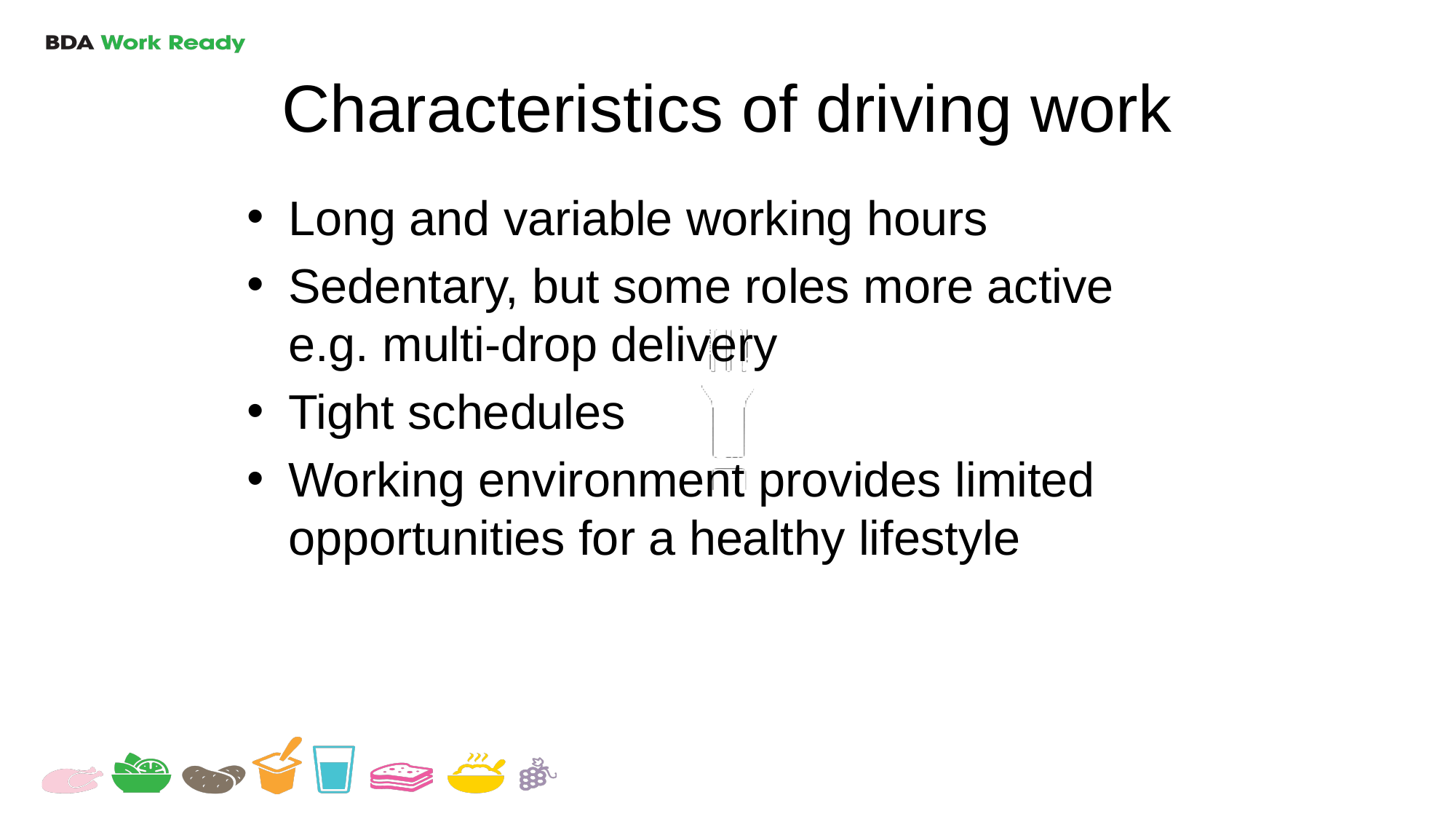

# Characteristics of driving work
Long and variable working hours
Sedentary, but some roles more active e.g. multi-drop delivery
Tight schedules
Working environment provides limited opportunities for a healthy lifestyle